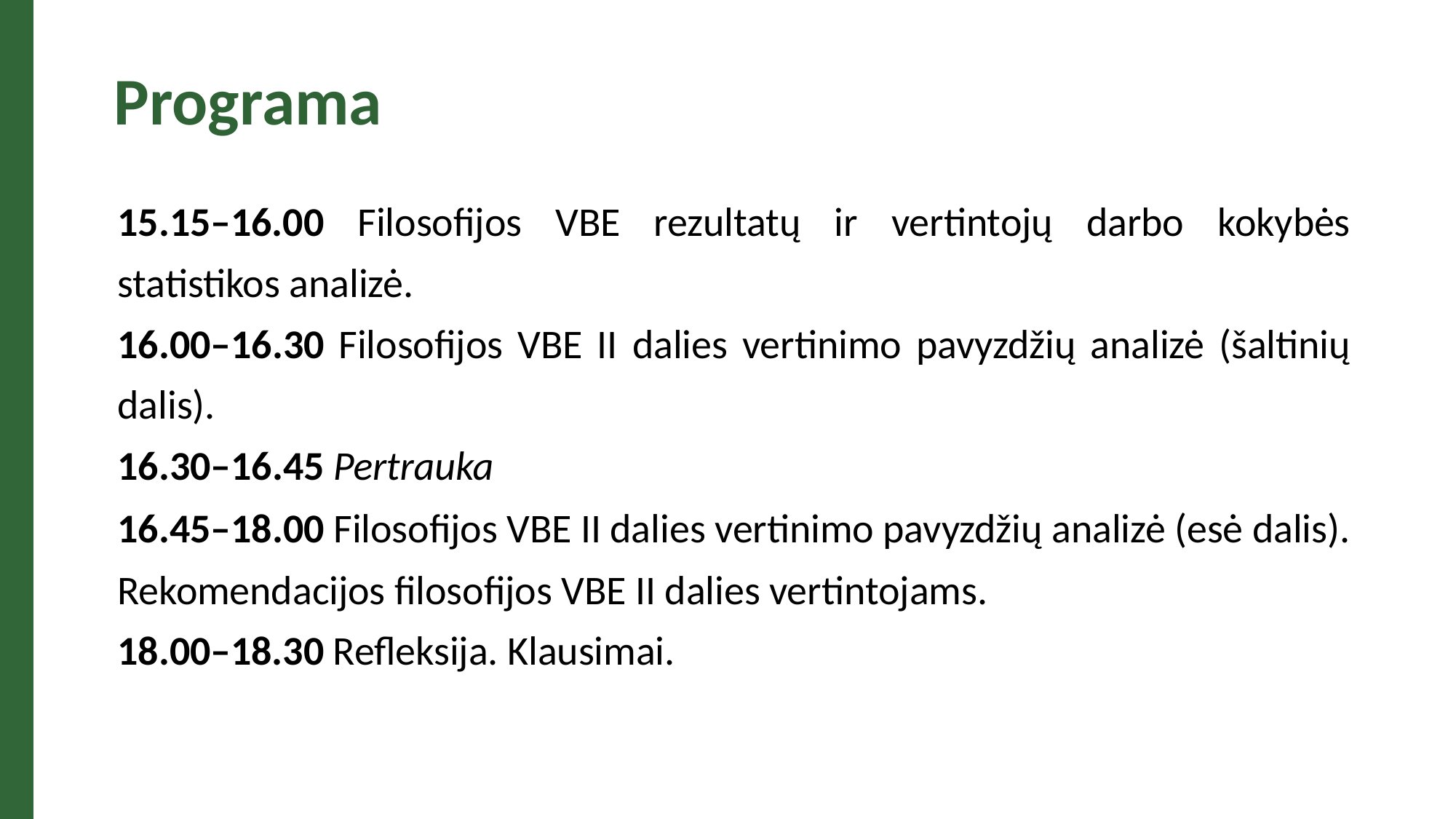

Programa
15.15–16.00 Filosofijos VBE rezultatų ir vertintojų darbo kokybės statistikos analizė.
16.00–16.30 Filosofijos VBE II dalies vertinimo pavyzdžių analizė (šaltinių dalis).
16.30–16.45 Pertrauka
16.45–18.00 Filosofijos VBE II dalies vertinimo pavyzdžių analizė (esė dalis).
Rekomendacijos filosofijos VBE II dalies vertintojams.
18.00–18.30 Refleksija. Klausimai.